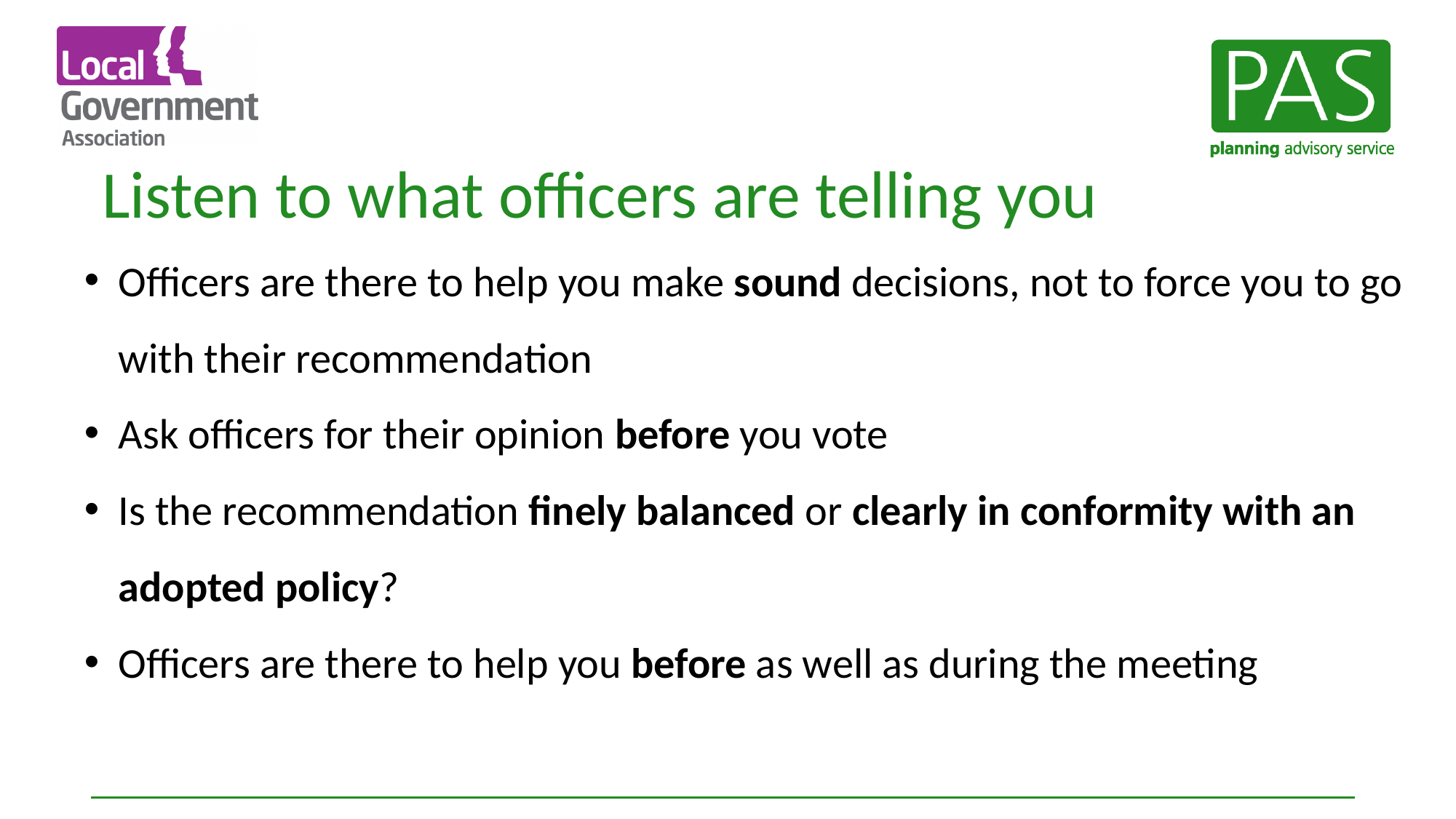

# Listen to what officers are telling you
Officers are there to help you make sound decisions, not to force you to go with their recommendation
Ask officers for their opinion before you vote
Is the recommendation finely balanced or clearly in conformity with an adopted policy?
Officers are there to help you before as well as during the meeting